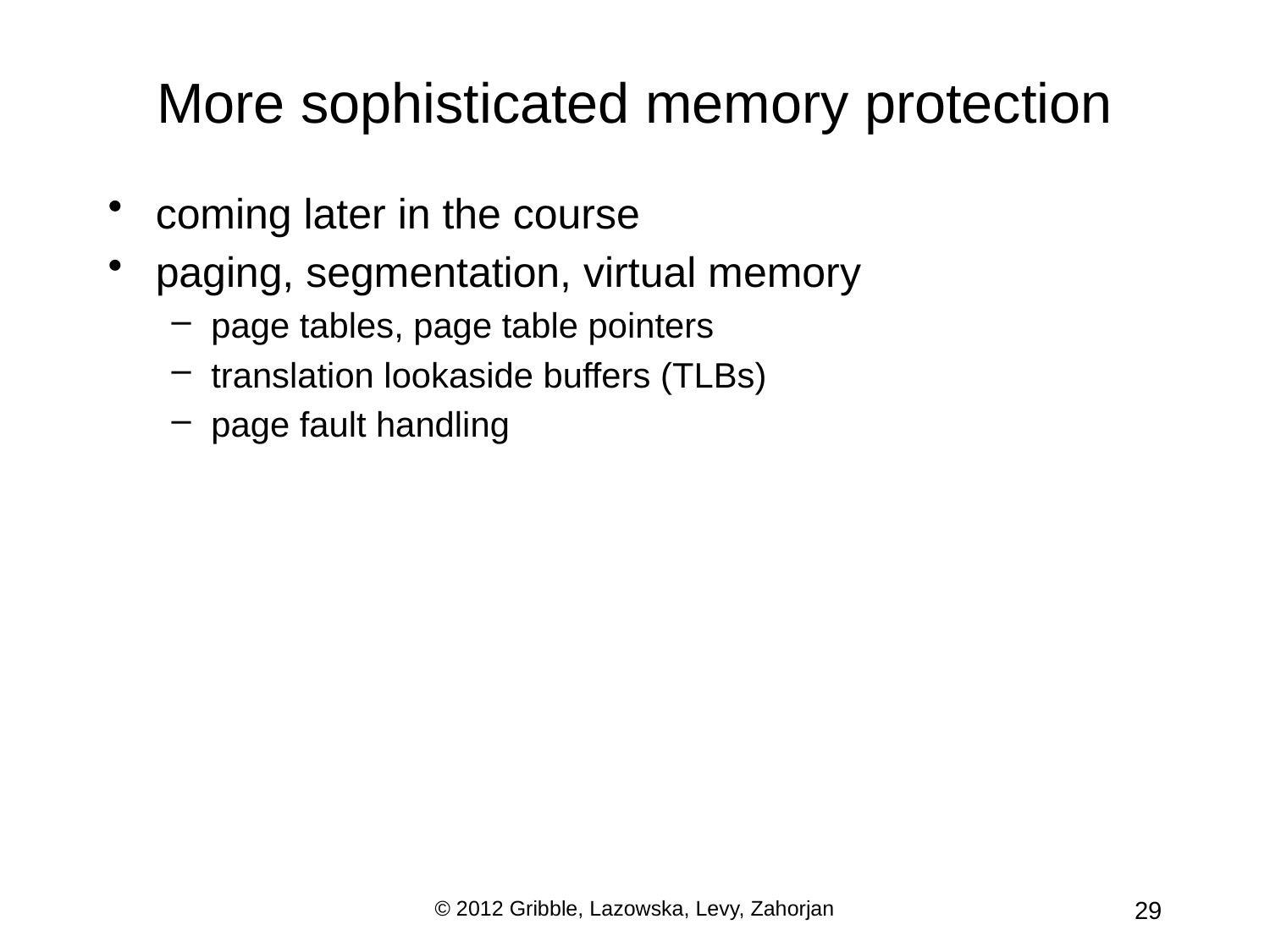

# More sophisticated memory protection
coming later in the course
paging, segmentation, virtual memory
page tables, page table pointers
translation lookaside buffers (TLBs)
page fault handling

© 2012 Gribble, Lazowska, Levy, Zahorjan
29